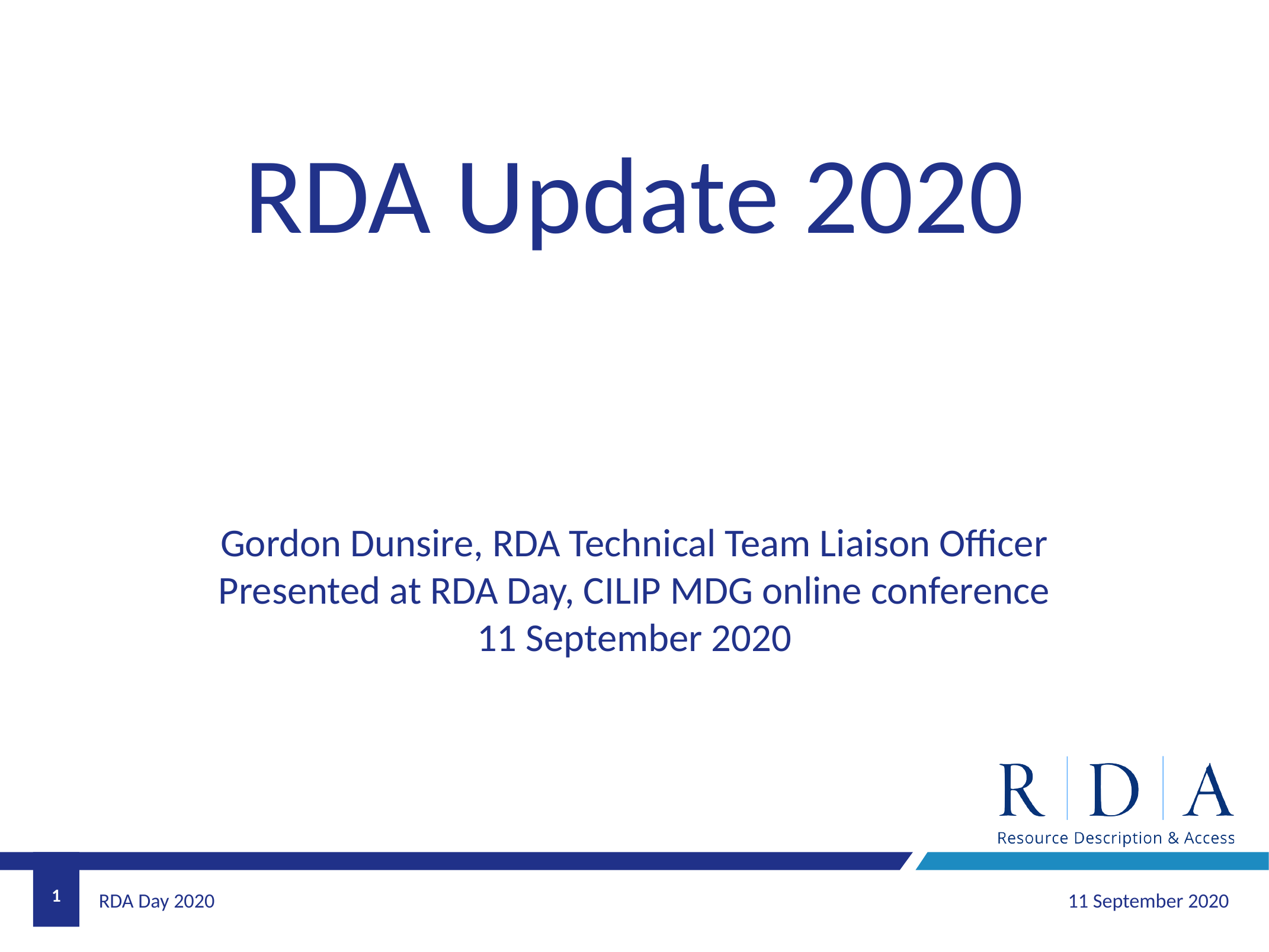

RDA Update 2020
Gordon Dunsire, RDA Technical Team Liaison Officer
Presented at RDA Day, CILIP MDG online conference
11 September 2020
1
11 September 2020